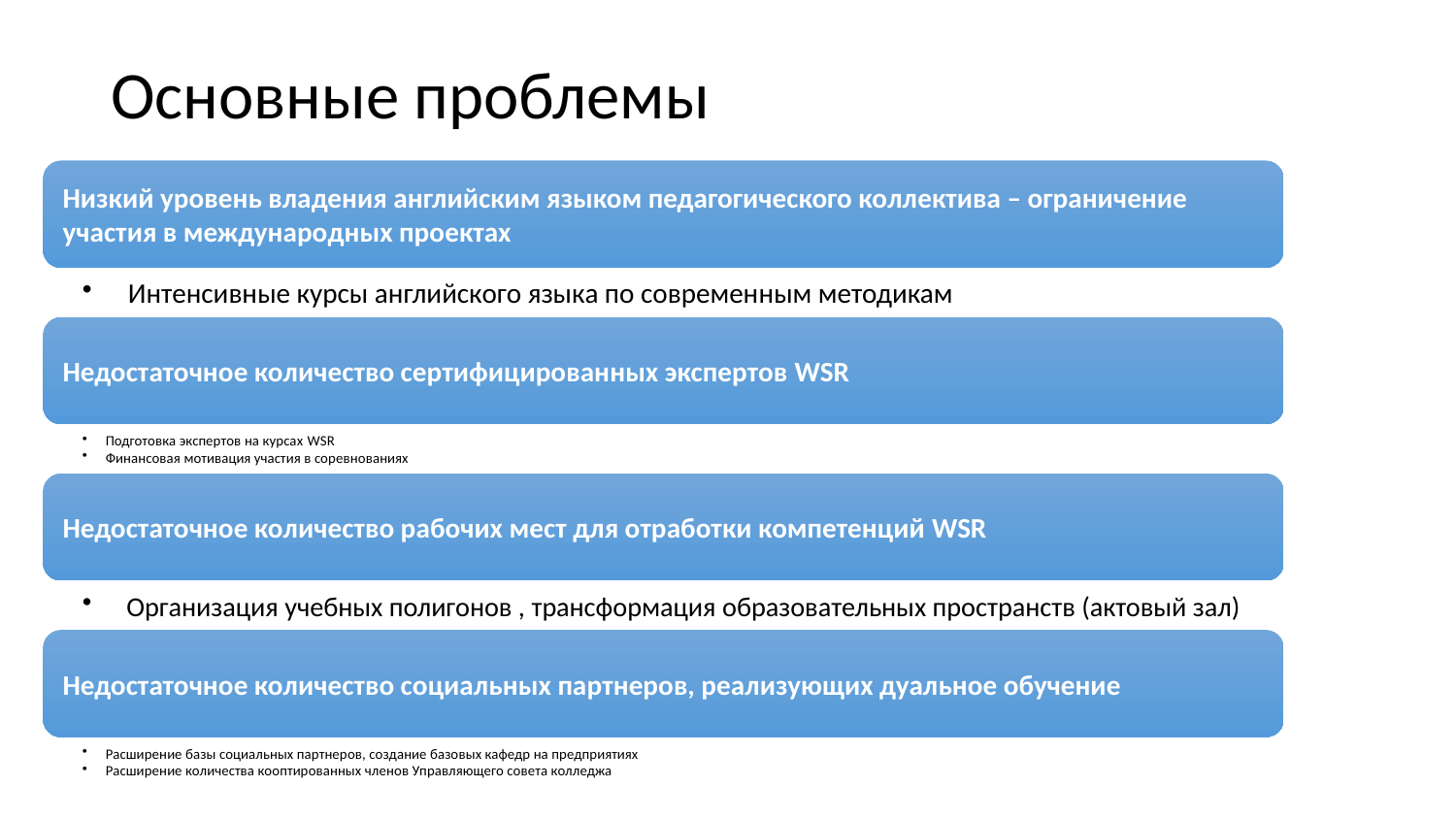

# Основные проблемы
Низкий уровень владения английским языком педагогического коллектива – ограничение участия в международных проектах
Интенсивные курсы английского языка по современным методикам
Недостаточное количество сертифицированных экспертов WSR
Подготовка экспертов на курсах WSR
Организация учебных полигонов , трансформация образовательных пространств (актовый зал)
Недостаточное количество рабочих мест для отработки компетенций WSR
Расширение базы социальных партнеров, создание базовых кафедр на предприятиях
Недостаточное количество социальных партнеров, реализующих дуальное обучение
Финансовая мотивация участия в соревнованиях
Расширение количества кооптированных членов Управляющего совета колледжа